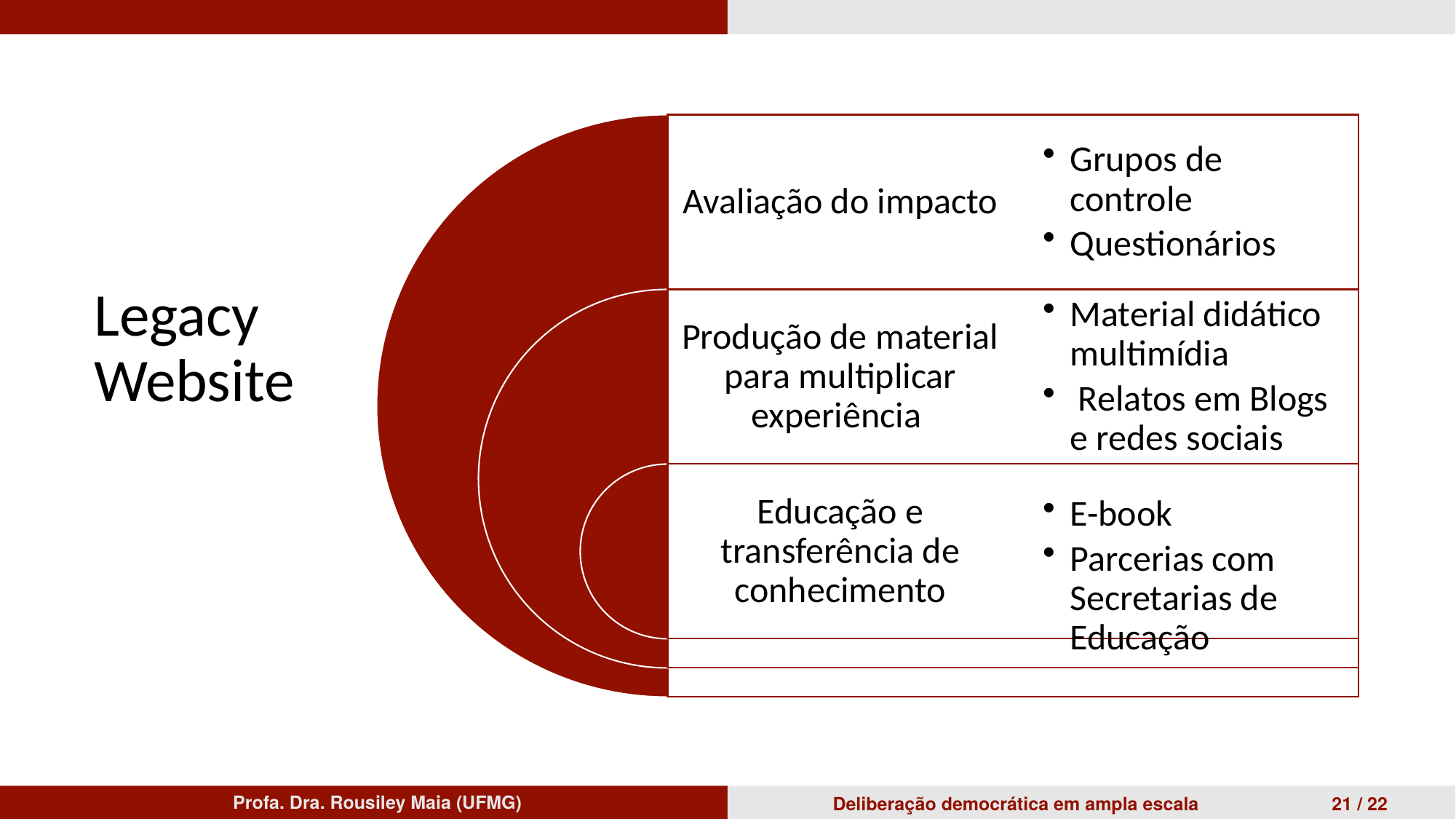

Avaliação do impacto
Produção de material para multiplicar experiência
Educação e transferência de conhecimento
Grupos de controle
Questionários
Material didático multimídia
 Relatos em Blogs e redes sociais

E-book
Parcerias com Secretarias de Educação
# Legacy Website

Profa. Dra. Rousiley Maia (UFMG)

Deliberação democrática em ampla escala                          21 / 22